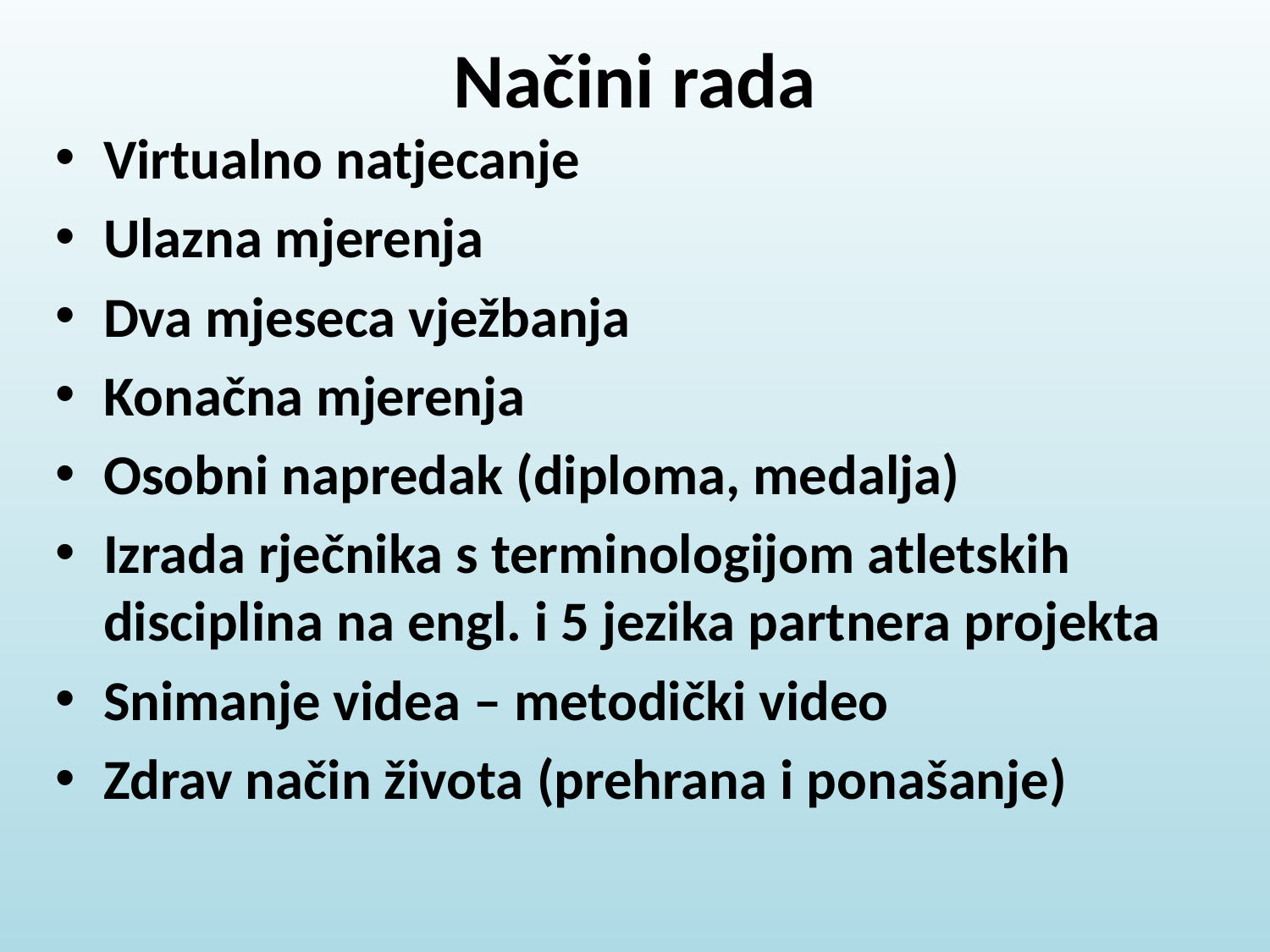

# Načini rada
Virtualno natjecanje
Ulazna mjerenja
Dva mjeseca vježbanja
Konačna mjerenja
Osobni napredak (diploma, medalja)
Izrada rječnika s terminologijom atletskih disciplina na engl. i 5 jezika partnera projekta
Snimanje videa – metodički video
Zdrav način života (prehrana i ponašanje)